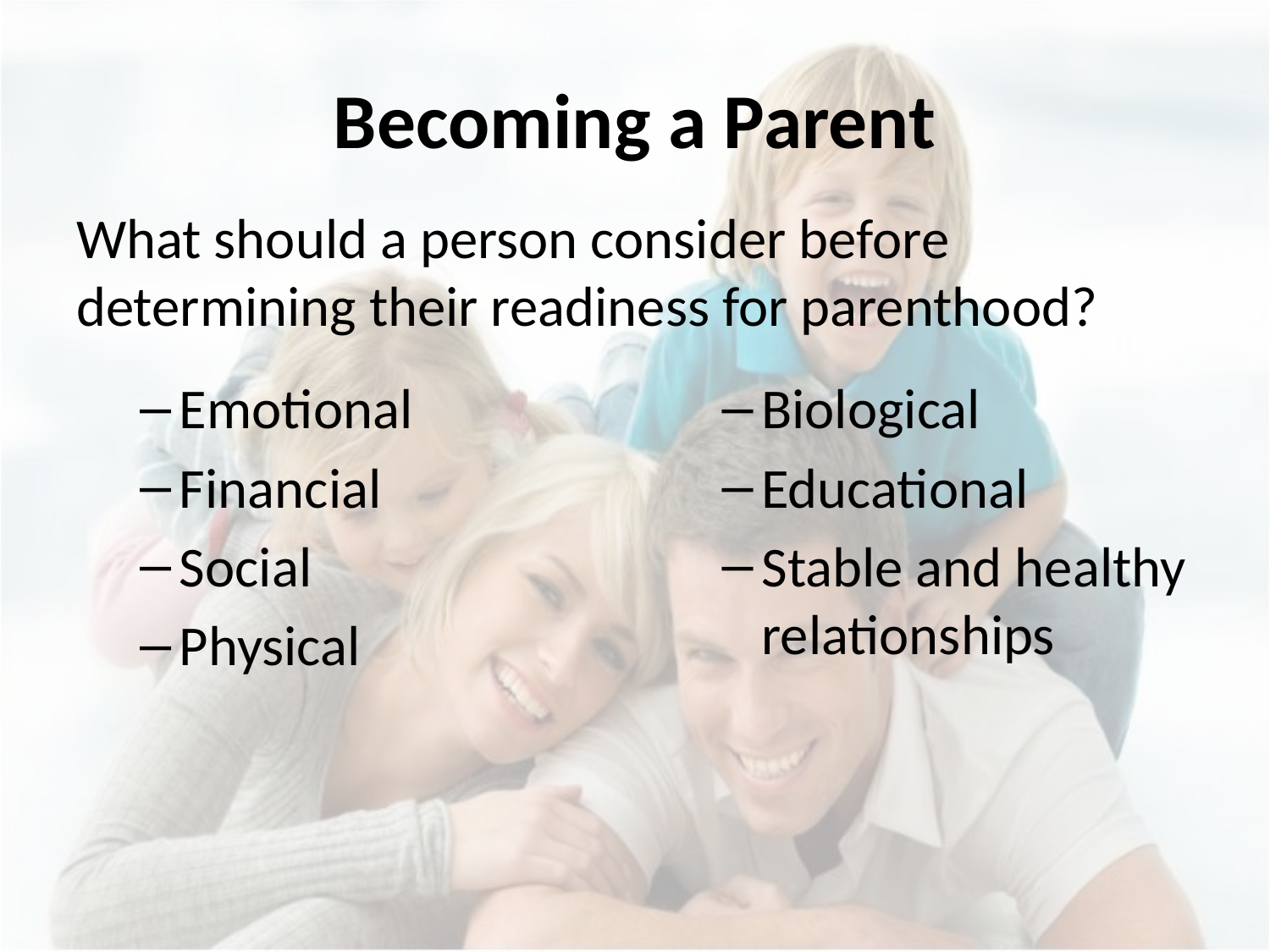

# Becoming a Parent
What should a person consider before determining their readiness for parenthood?
Emotional
Financial
Social
Physical
Biological
Educational
Stable and healthy relationships